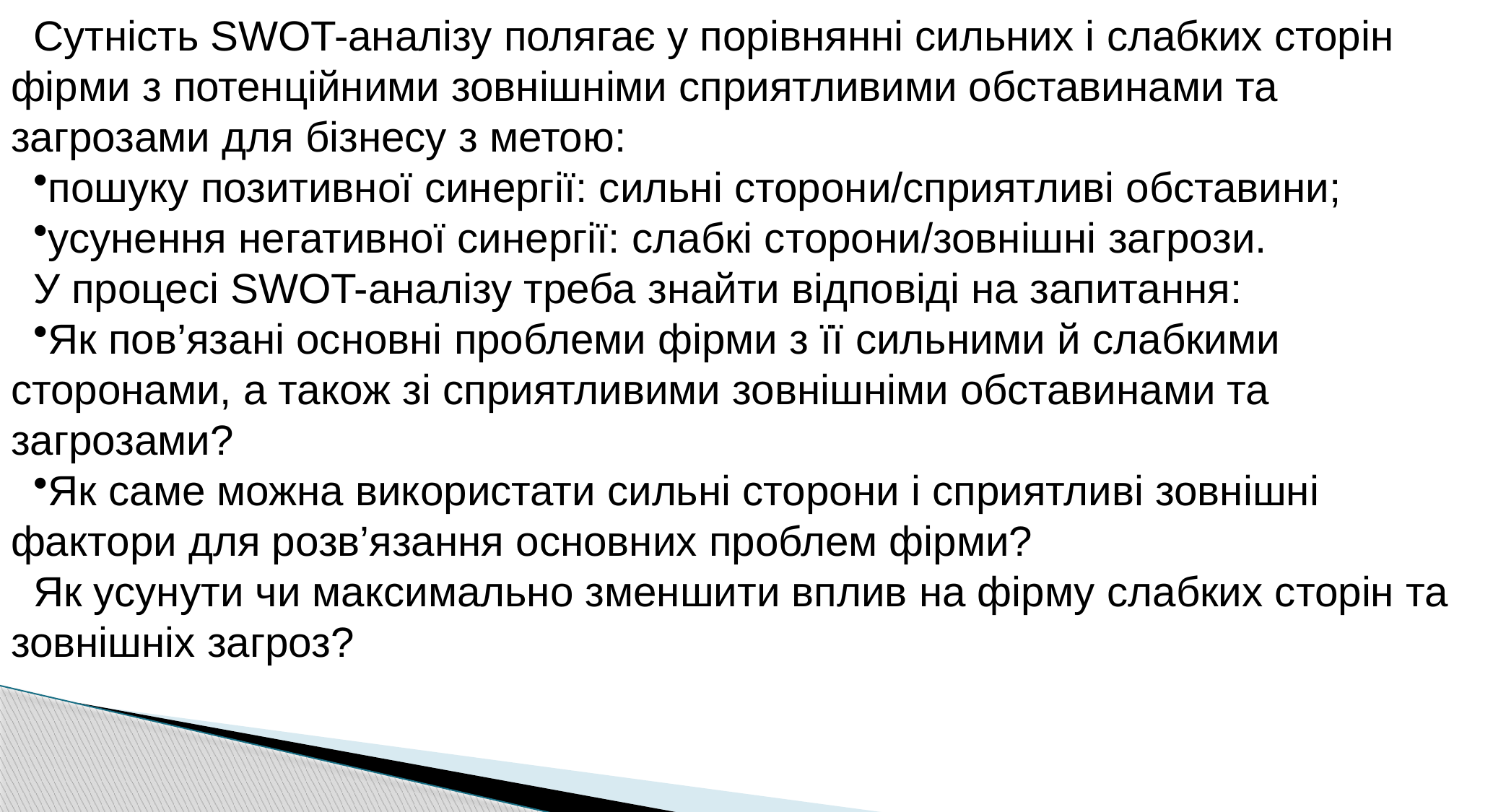

Сутність SWOT-аналізу полягає у порівнянні сильних і слабких сторін фірми з потенційними зовнішніми сприятливими обставинами та загрозами для бізнесу з метою:
пошуку позитивної синергії: сильні сторони/сприятливі обставини;
усунення негативної синергії: слабкі сторони/зовнішні загрози.
У процесі SWOT-аналізу треба знайти відповіді на запитання:
Як пов’язані основні проблеми фірми з її сильними й слабкими сторонами, а також зі сприятливими зовнішніми обставинами та загрозами?
Як саме можна використати сильні сторони і сприятливі зовнішні фактори для розв’язання основних проблем фірми?
Як усунути чи максимально зменшити вплив на фірму слабких сторін та зовнішніх загроз?